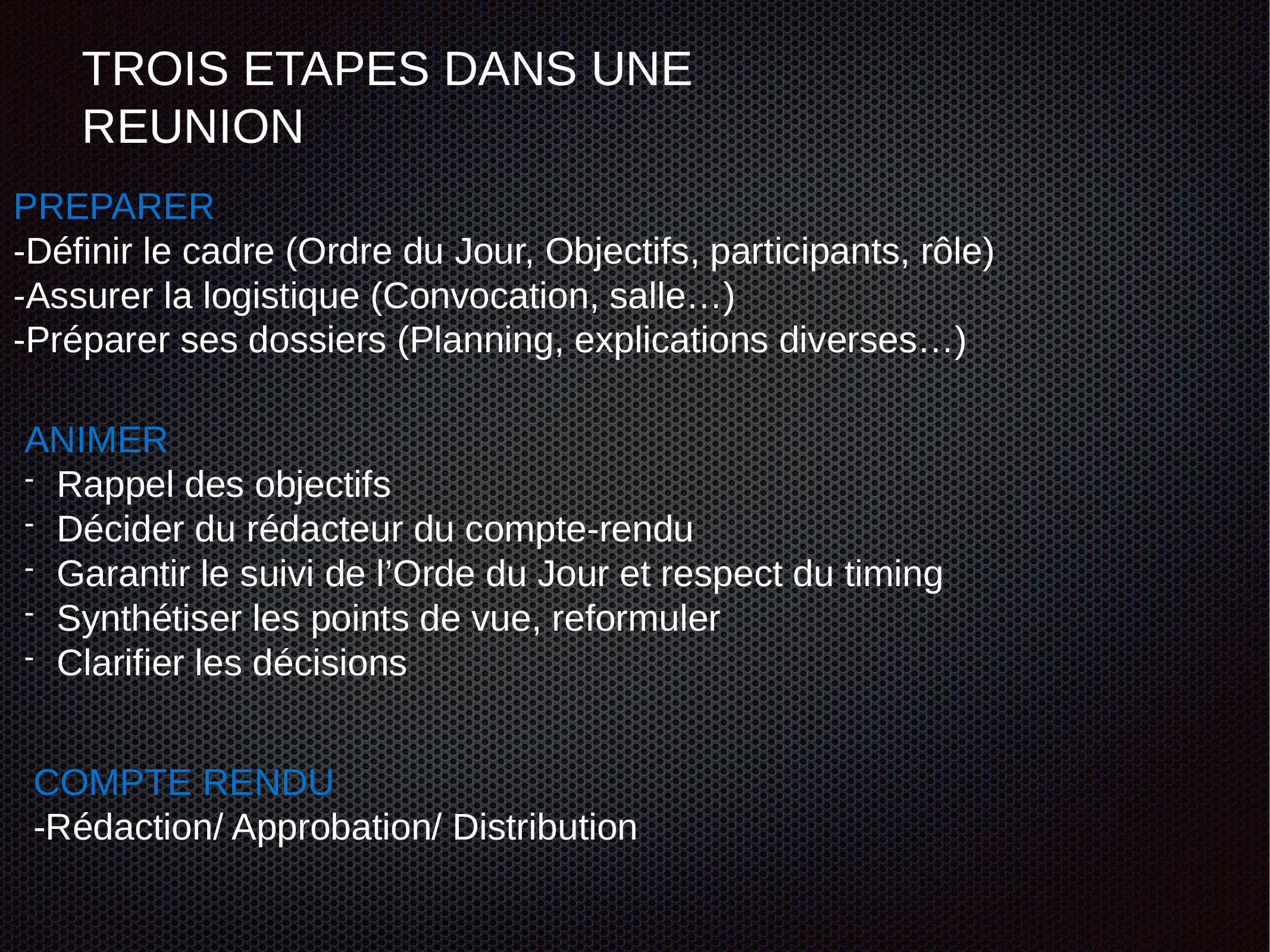

# TROIS ETAPES DANS UNE REUNION
PREPARER
-Définir le cadre (Ordre du Jour, Objectifs, participants, rôle)
-Assurer la logistique (Convocation, salle…)
-Préparer ses dossiers (Planning, explications diverses…)
ANIMER
Rappel des objectifs
Décider du rédacteur du compte-rendu
Garantir le suivi de l’Orde du Jour et respect du timing
Synthétiser les points de vue, reformuler
Clarifier les décisions
COMPTE RENDU
-Rédaction/ Approbation/ Distribution